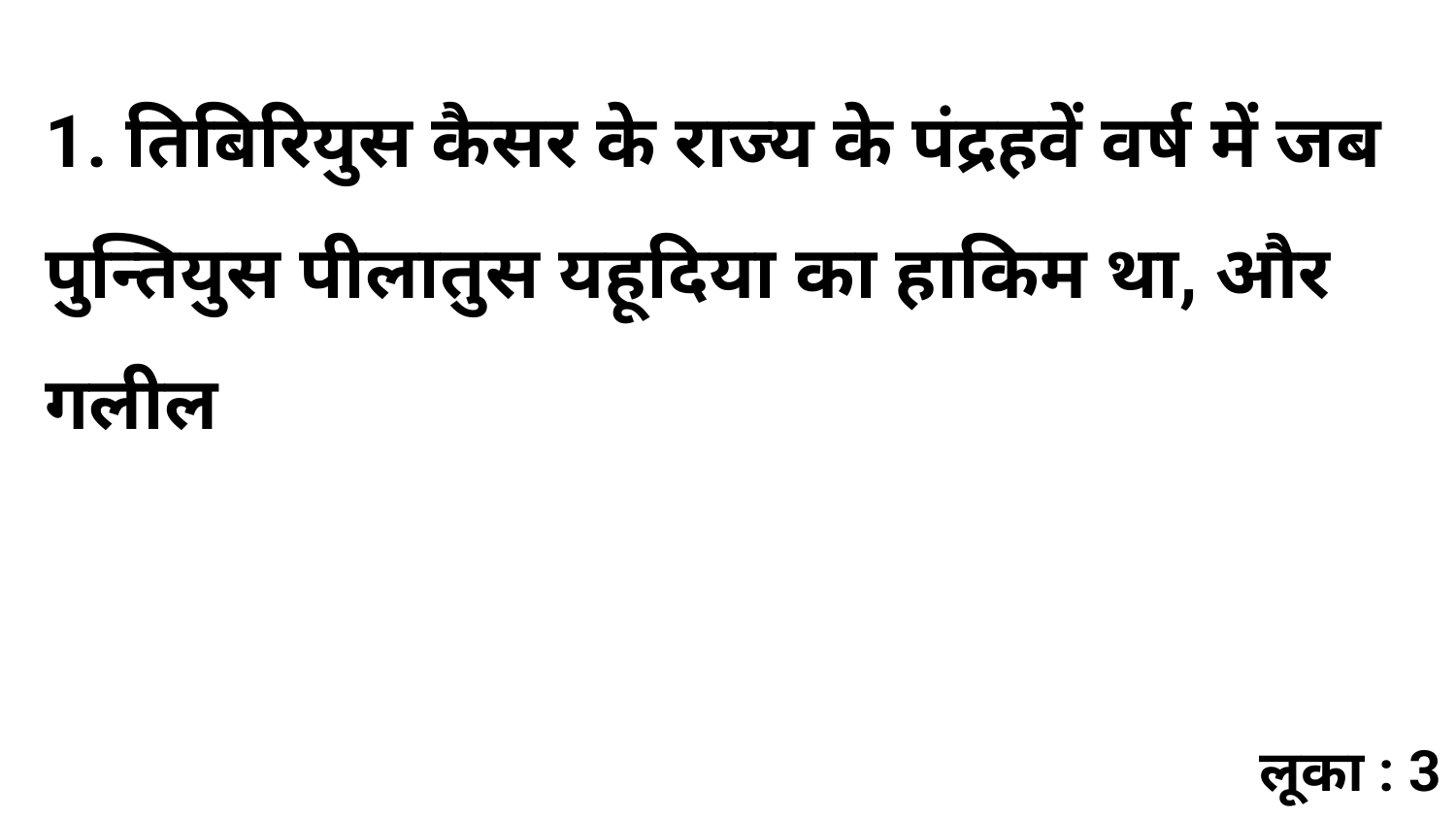

1. तिबिरियुस कैसर के राज्य के पंद्रहवें वर्ष में जब पुन्तियुस पीलातुस यहूदिया का हाकिम था, और गलील
लूका : 3